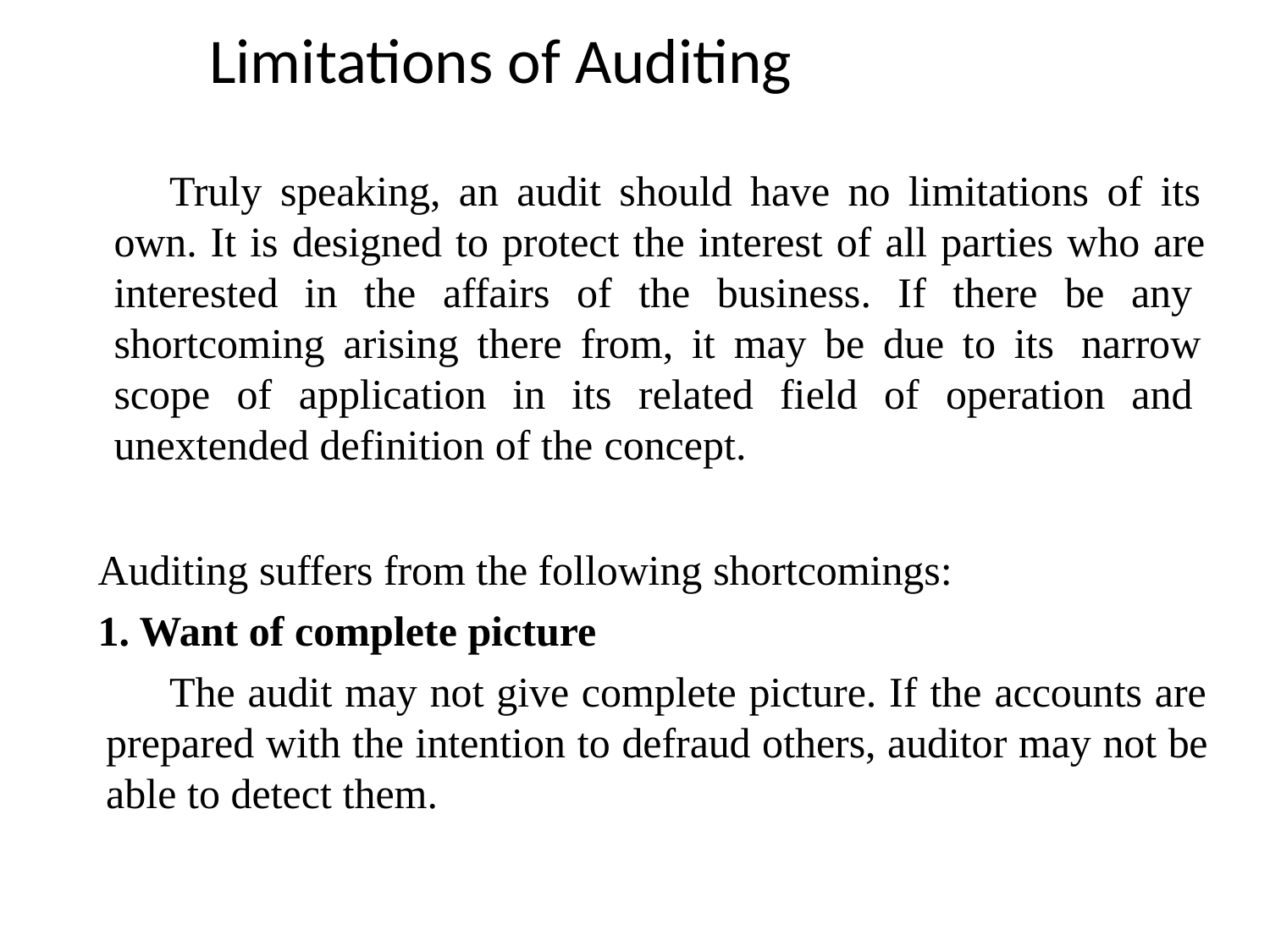

# Limitations of Auditing
Truly speaking, an audit should have no limitations of its  own. It is designed to protect the interest of all parties who are  interested in the affairs of the business. If there be any  shortcoming arising there from, it may be due to its narrow  scope of application in its related field of operation and  unextended definition of the concept.

Auditing suffers from the following shortcomings:
1. Want of complete picture
The audit may not give complete picture. If the accounts are  prepared with the intention to defraud others, auditor may not be  able to detect them.